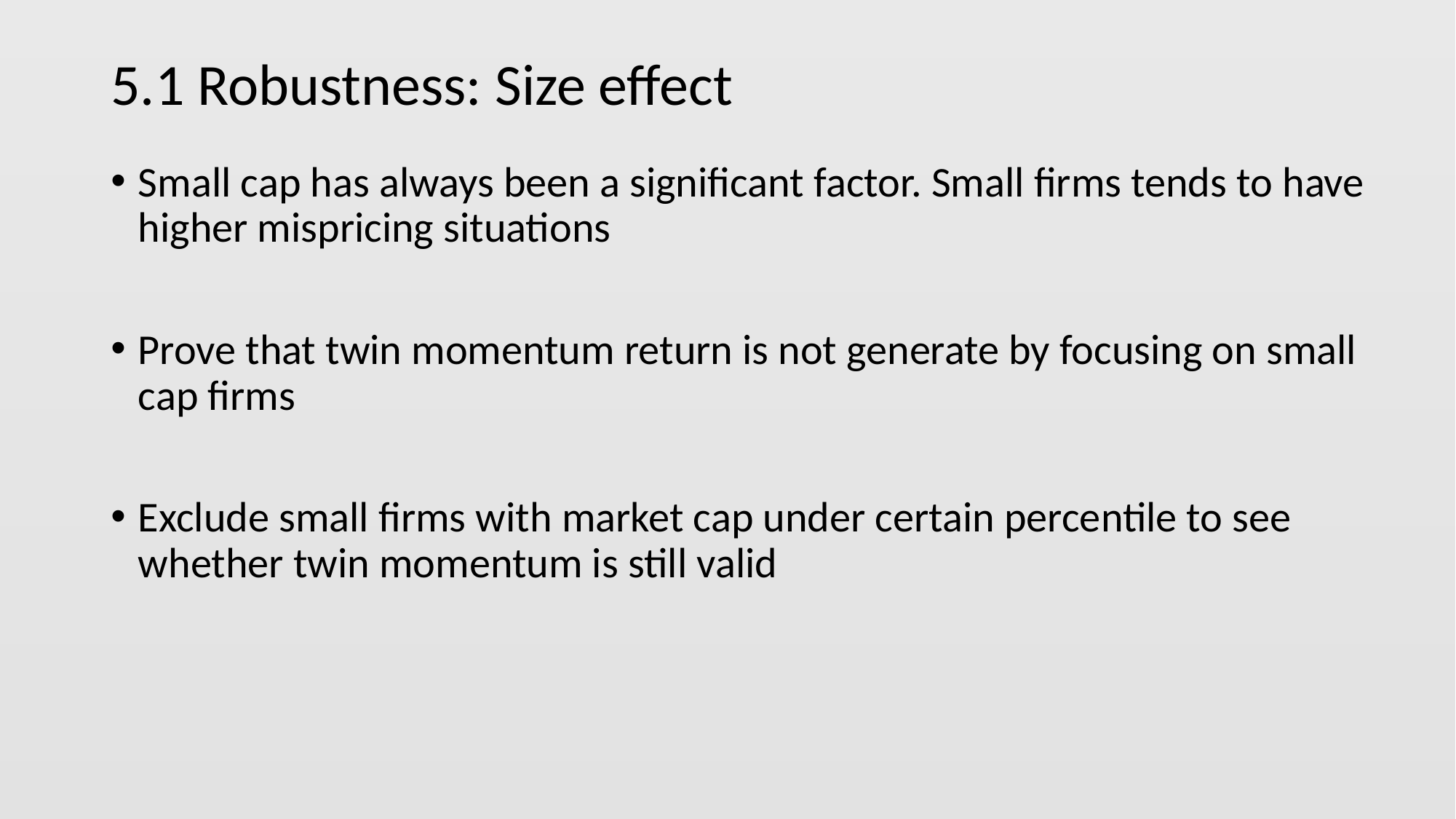

# 5.1 Robustness: Size effect
Small cap has always been a significant factor. Small firms tends to have higher mispricing situations

Prove that twin momentum return is not generate by focusing on small cap firms

Exclude small firms with market cap under certain percentile to see whether twin momentum is still valid